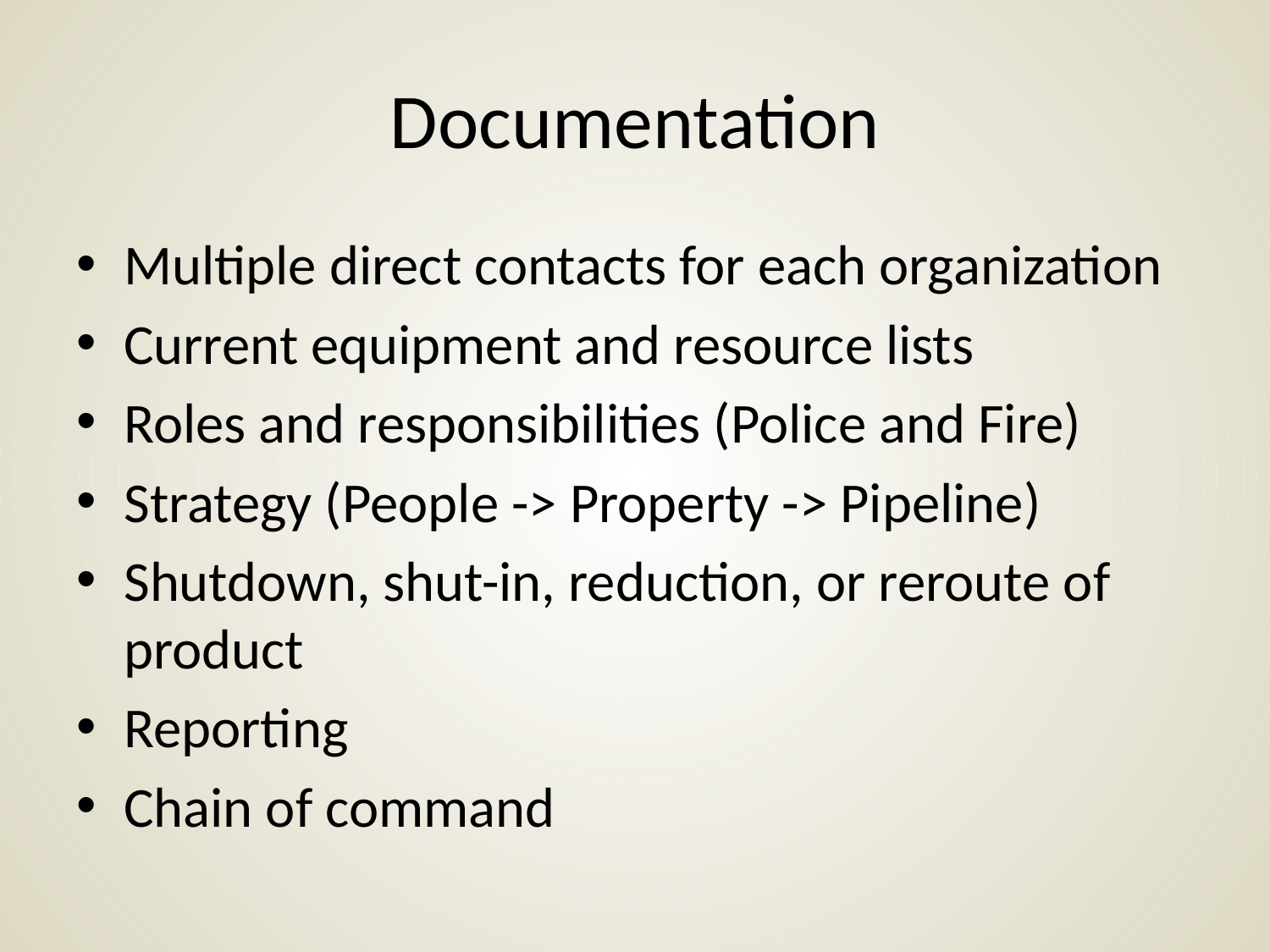

# Documentation
Multiple direct contacts for each organization
Current equipment and resource lists
Roles and responsibilities (Police and Fire)
Strategy (People -> Property -> Pipeline)
Shutdown, shut-in, reduction, or reroute of product
Reporting
Chain of command